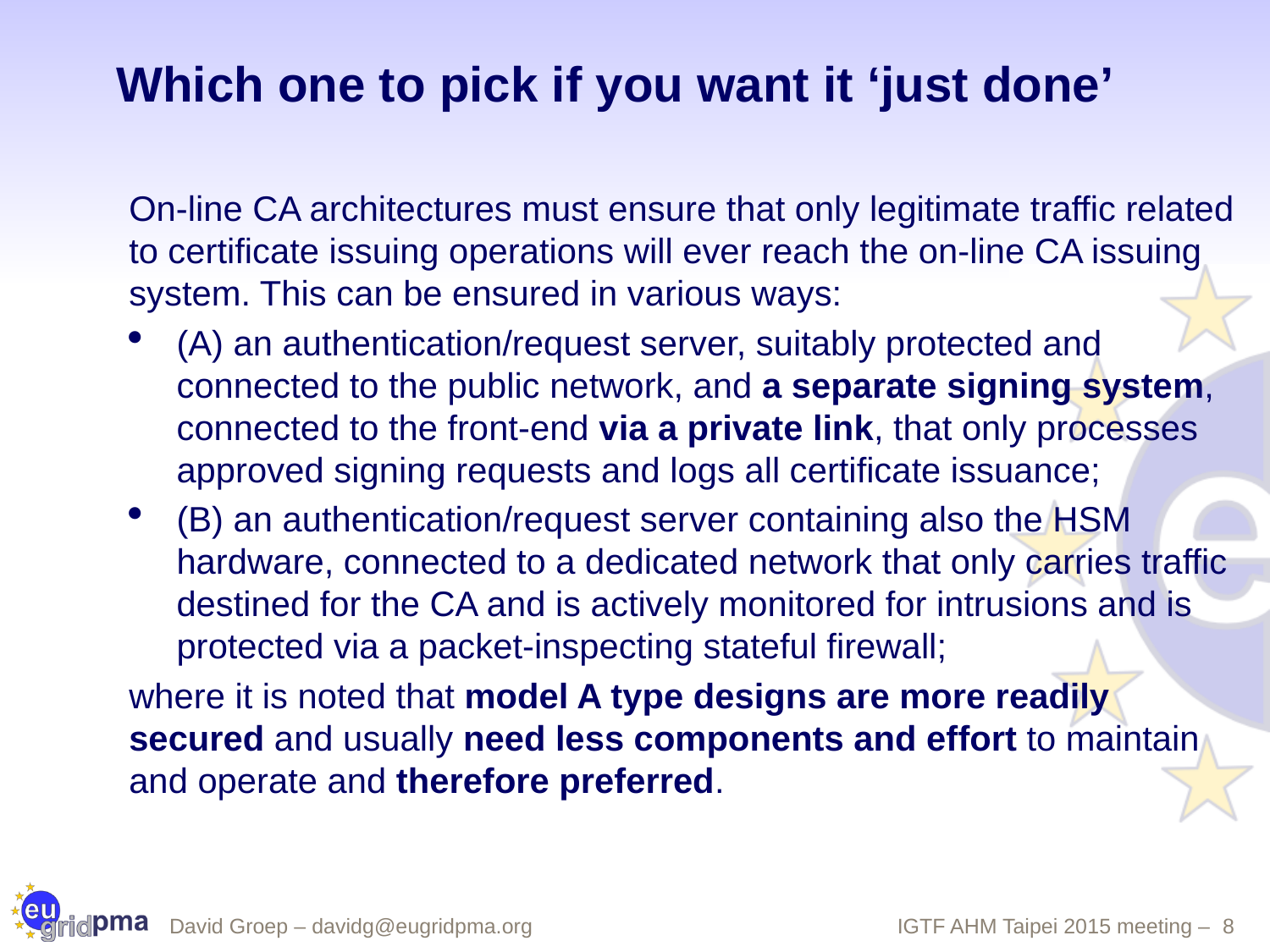

# Which one to pick if you want it ‘just done’
On-line CA architectures must ensure that only legitimate traffic related to certificate issuing operations will ever reach the on-line CA issuing system. This can be ensured in various ways:
(A) an authentication/request server, suitably protected and connected to the public network, and a separate signing system, connected to the front-end via a private link, that only processes approved signing requests and logs all certificate issuance;
(B) an authentication/request server containing also the HSM hardware, connected to a dedicated network that only carries traffic destined for the CA and is actively monitored for intrusions and is protected via a packet-inspecting stateful firewall;
where it is noted that model A type designs are more readily secured and usually need less components and effort to maintain and operate and therefore preferred.